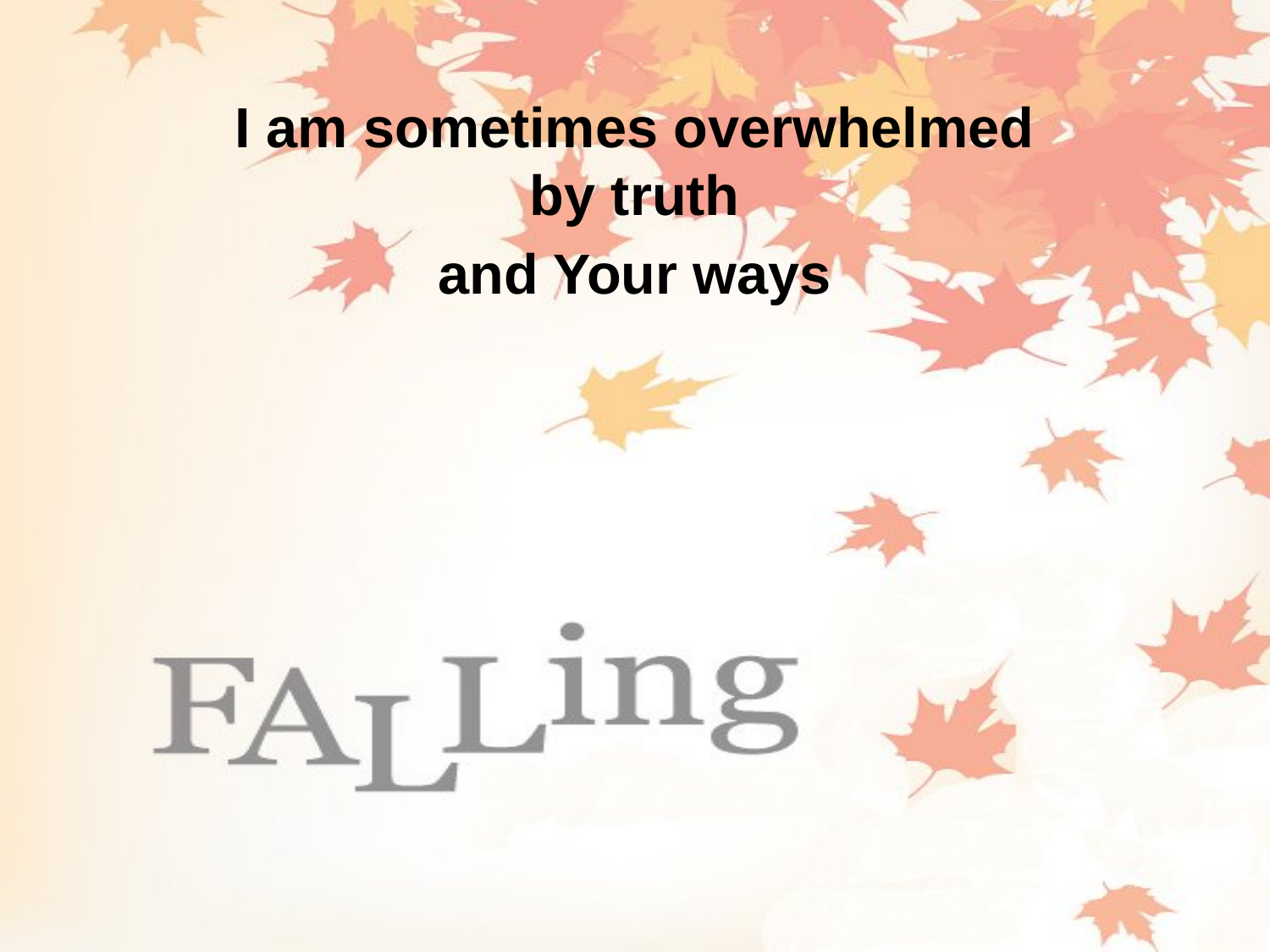

I am sometimes overwhelmed by truth
and Your ways